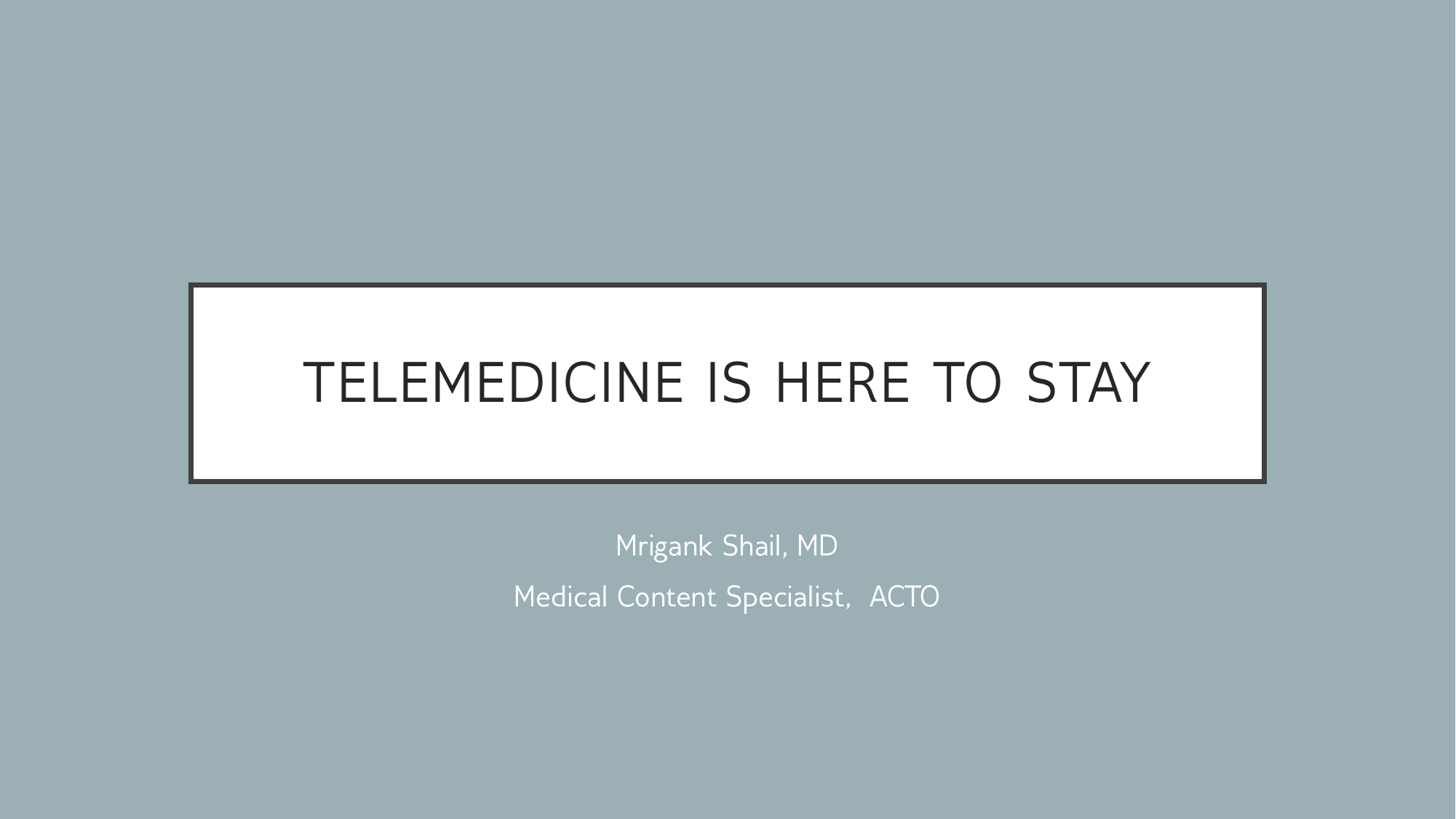

# Telemedicine is here to stay
Mrigank Shail, MD
Medical Content Specialist,  ACTO